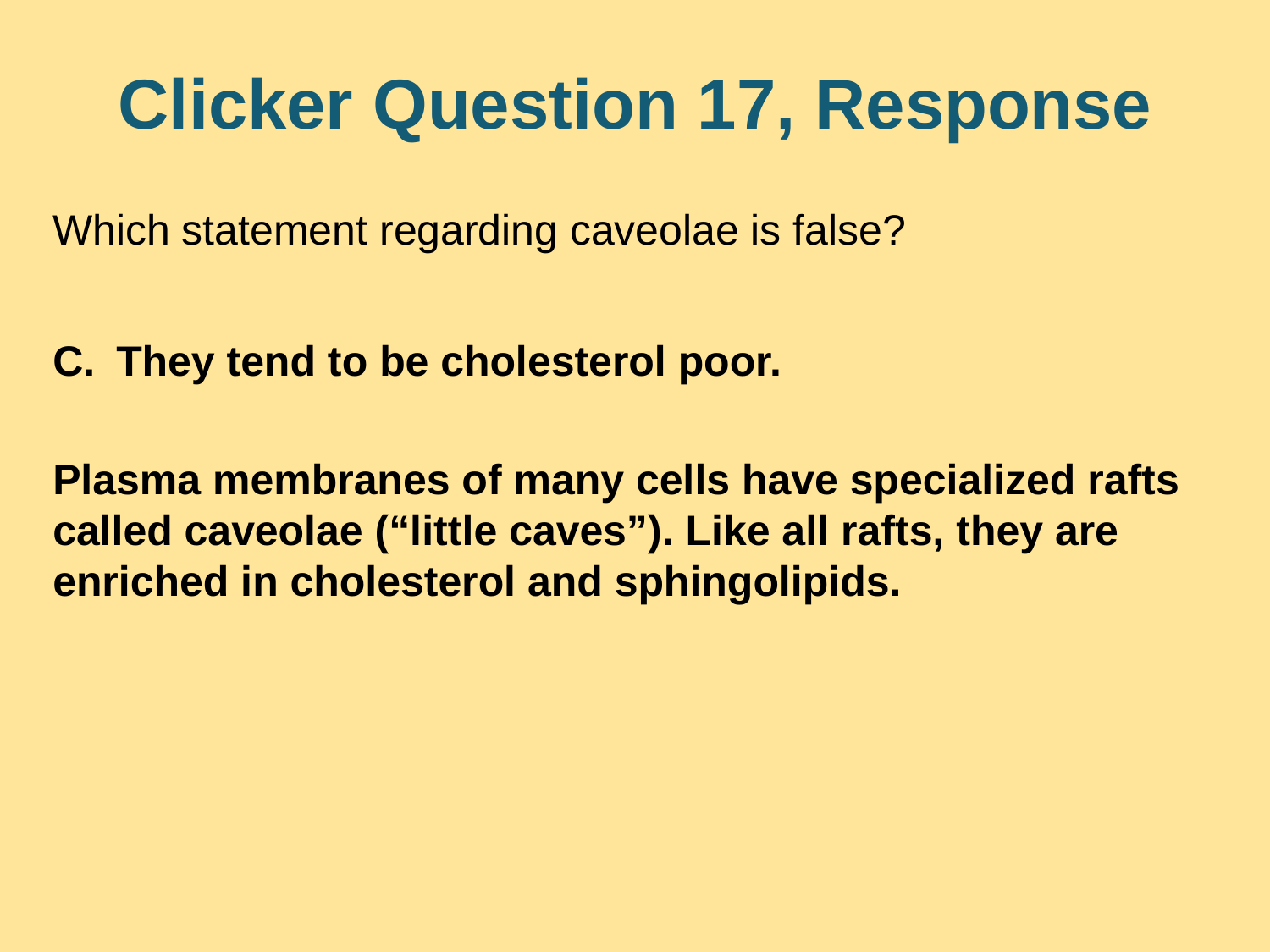

# Clicker Question 17, Response
Which statement regarding caveolae is false?

They tend to be cholesterol poor.

Plasma membranes of many cells have specialized rafts called caveolae (“little caves”). Like all rafts, they are enriched in cholesterol and sphingolipids.